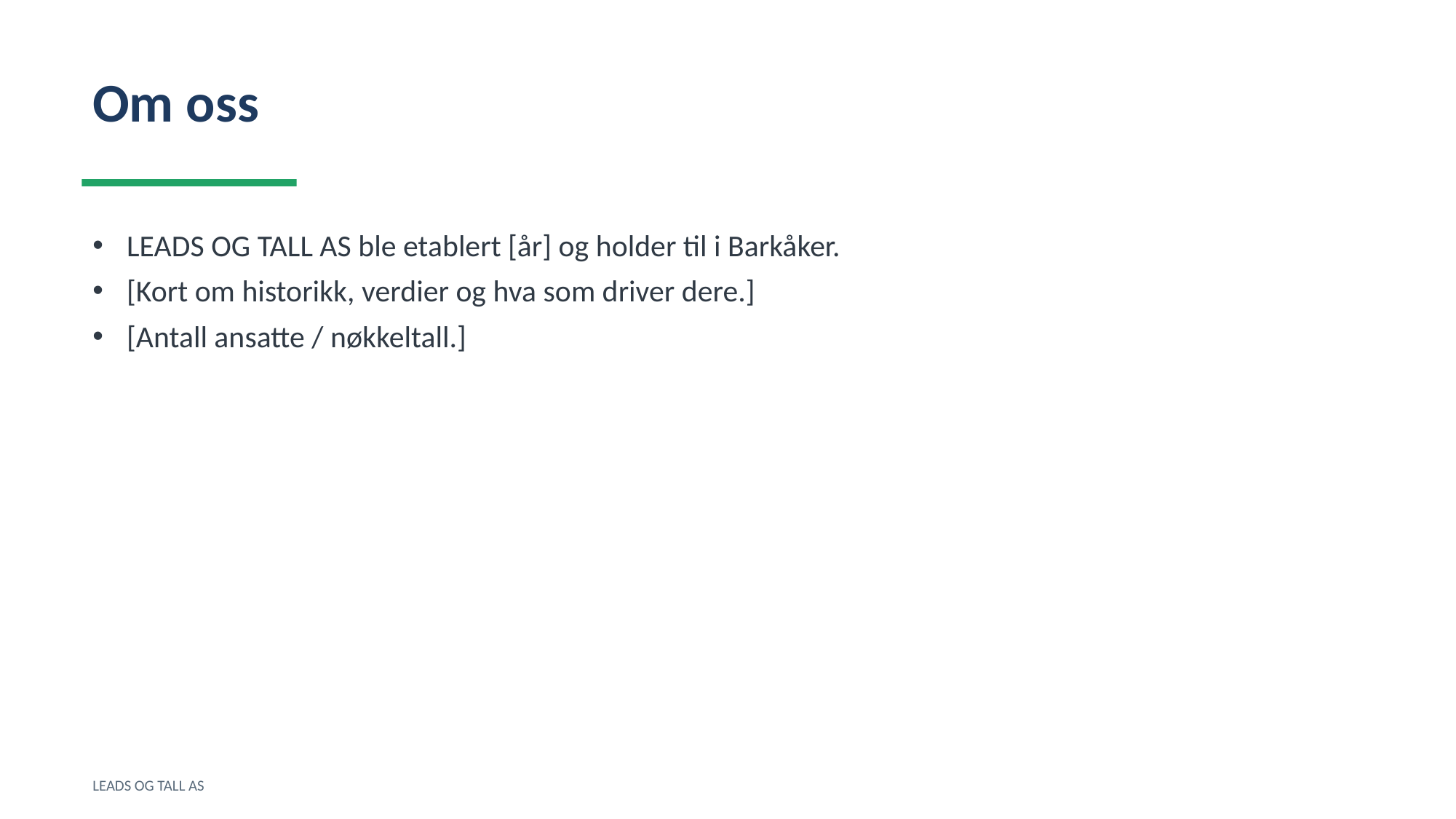

Om oss

LEADS OG TALL AS ble etablert [år] og holder til i Barkåker.
[Kort om historikk, verdier og hva som driver dere.]
[Antall ansatte / nøkkeltall.]
LEADS OG TALL AS